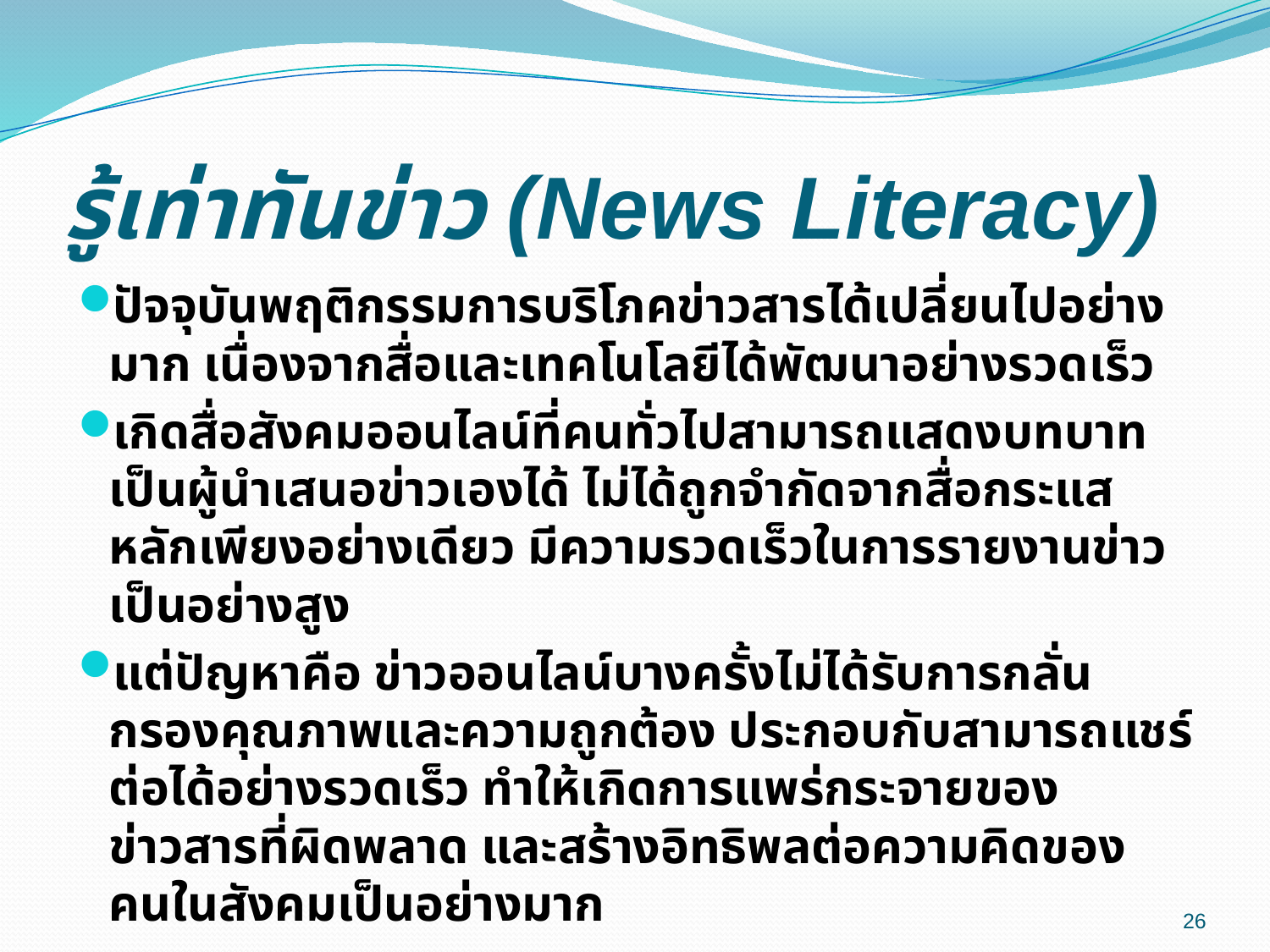

# รู้เท่าทันข่าว (News Literacy)
ปัจจุบันพฤติกรรมการบริโภคข่าวสารได้เปลี่ยนไปอย่างมาก เนื่องจากสื่อและเทคโนโลยีได้พัฒนาอย่างรวดเร็ว
เกิดสื่อสังคมออนไลน์ที่คนทั่วไปสามารถแสดงบทบาทเป็นผู้นำเสนอข่าวเองได้ ไม่ได้ถูกจำกัดจากสื่อกระแสหลักเพียงอย่างเดียว มีความรวดเร็วในการรายงานข่าวเป็นอย่างสูง
แต่ปัญหาคือ ข่าวออนไลน์บางครั้งไม่ได้รับการกลั่นกรองคุณภาพและความถูกต้อง ประกอบกับสามารถแชร์ต่อได้อย่างรวดเร็ว ทำให้เกิดการแพร่กระจายของข่าวสารที่ผิดพลาด และสร้างอิทธิพลต่อความคิดของคนในสังคมเป็นอย่างมาก
26